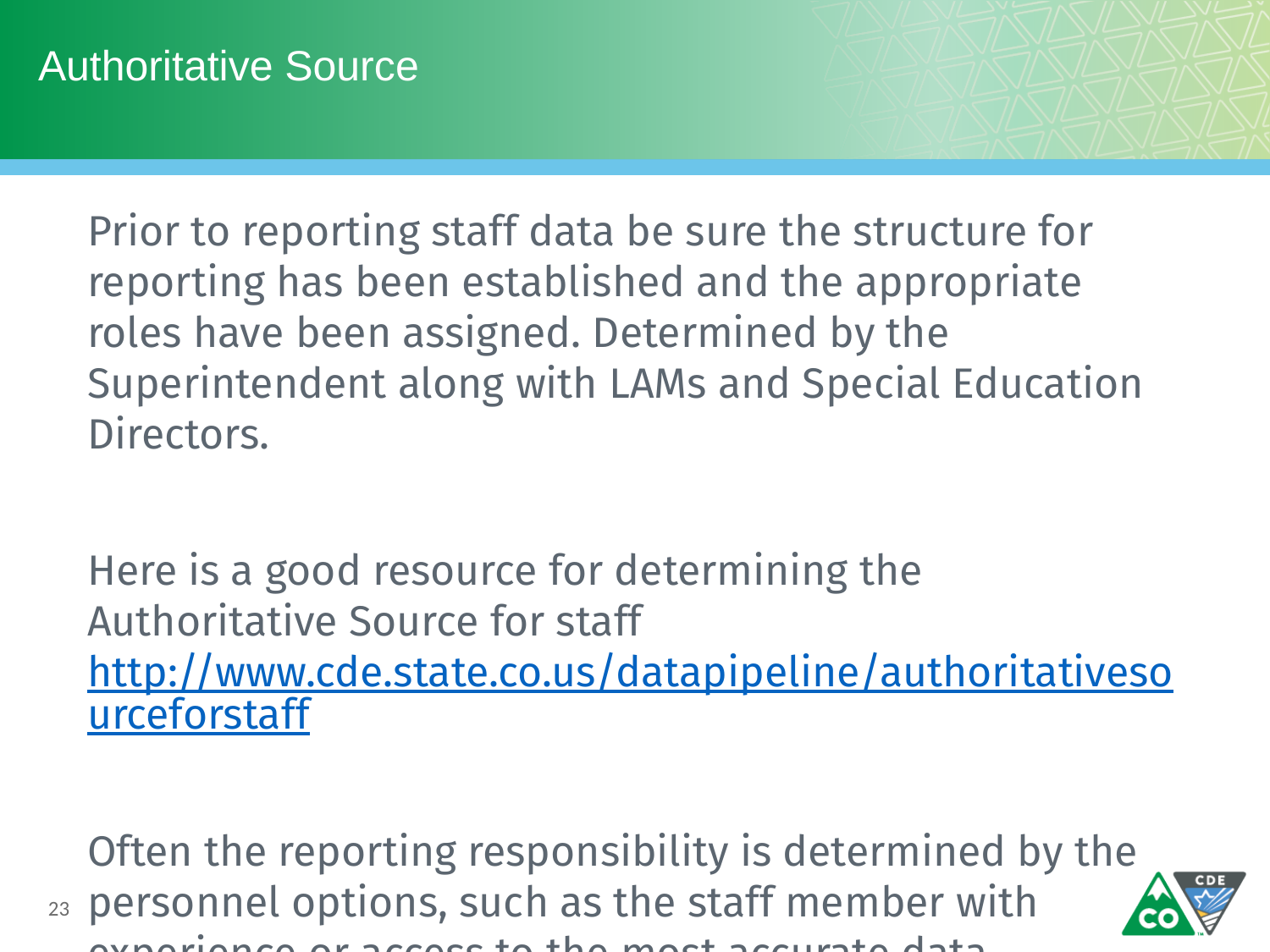

# Authoritative Source
Prior to reporting staff data be sure the structure for reporting has been established and the appropriate roles have been assigned. Determined by the Superintendent along with LAMs and Special Education Directors.

Here is a good resource for determining the Authoritative Source for staff http://www.cde.state.co.us/datapipeline/authoritativesourceforstaff

Often the reporting responsibility is determined by the personnel options, such as the staff member with experience or access to the most accurate data.

23